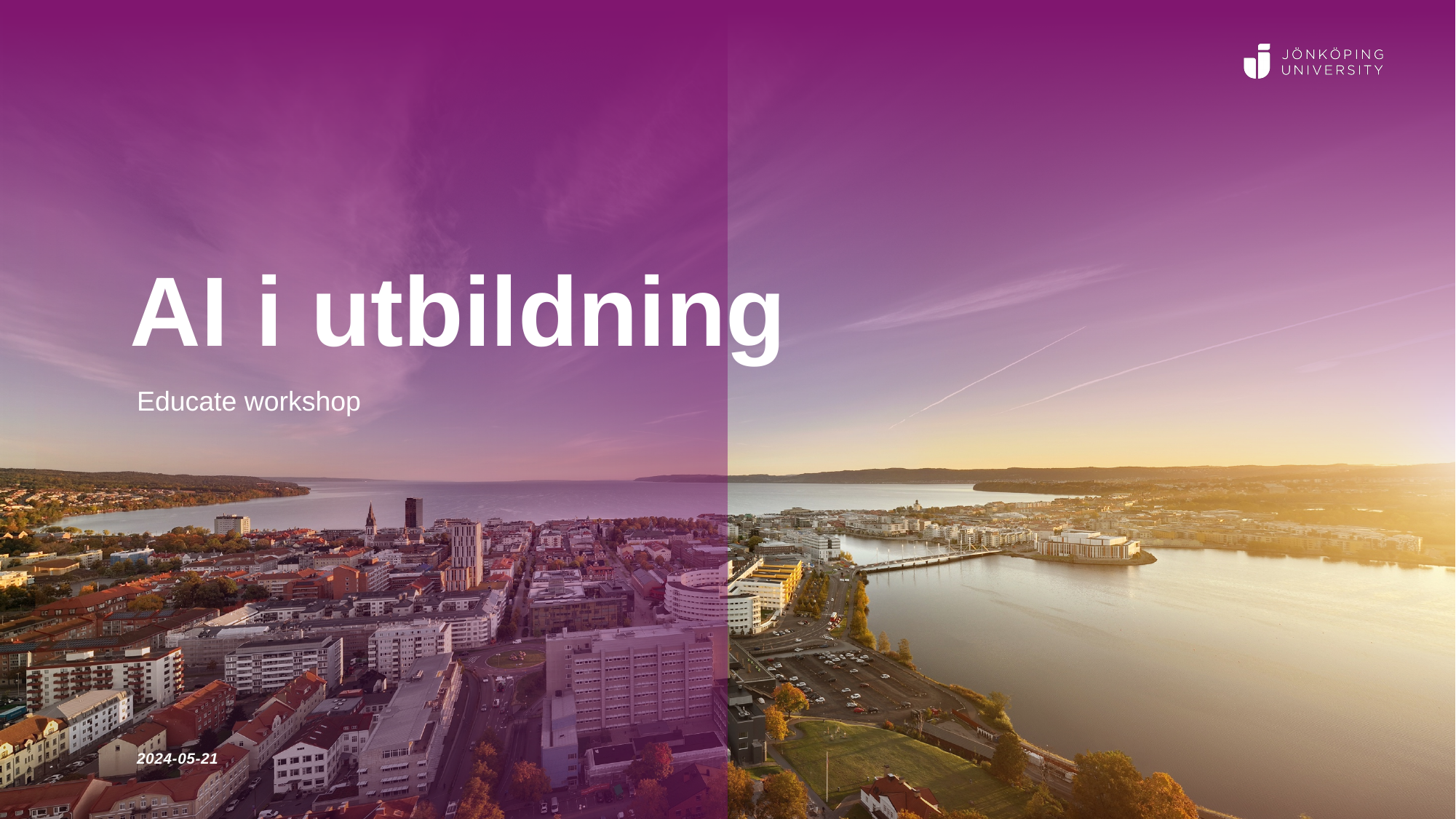

# AI i utbildning
Educate workshop
2024-05-21